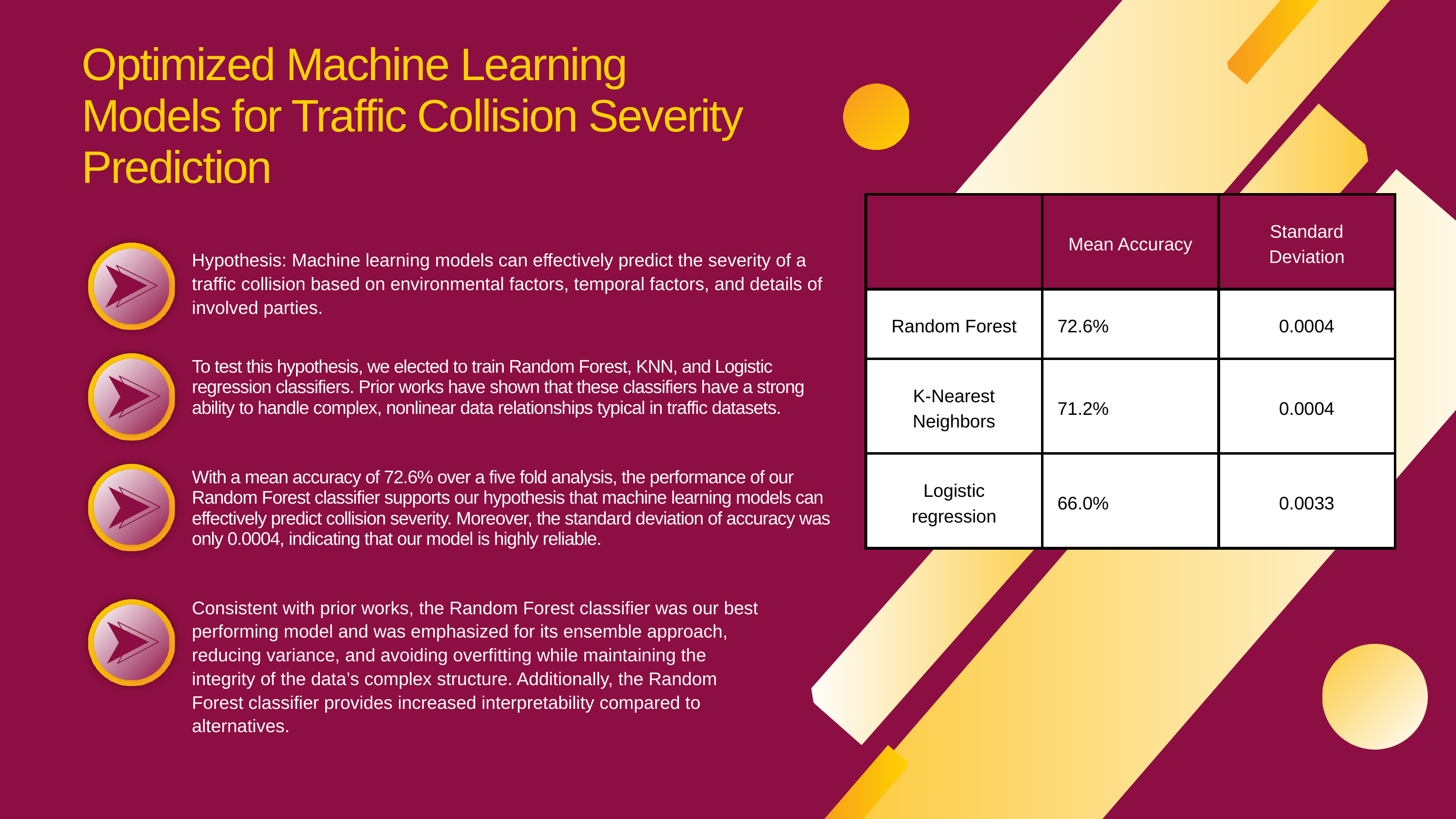

Optimized Machine Learning Models for Traffic Collision Severity Prediction

|  | Mean Accuracy | Standard Deviation |
| --- | --- | --- |
| Random Forest | 72.6% | 0.0004 |
| K-Nearest Neighbors | 71.2% | 0.0004 |
| Logistic regression | 66.0% | 0.0033 |

Hypothesis: Machine learning models can effectively predict the severity of a traffic collision based on environmental factors, temporal factors, and details of involved parties.

To test this hypothesis, we elected to train Random Forest, KNN, and Logistic regression classifiers. Prior works have shown that these classifiers have a strong ability to handle complex, nonlinear data relationships typical in traffic datasets.

With a mean accuracy of 72.6% over a five fold analysis, the performance of our Random Forest classifier supports our hypothesis that machine learning models can effectively predict collision severity. Moreover, the standard deviation of accuracy was only 0.0004, indicating that our model is highly reliable.

Consistent with prior works, the Random Forest classifier was our best performing model and was emphasized for its ensemble approach, reducing variance, and avoiding overfitting while maintaining the integrity of the data’s complex structure. Additionally, the Random Forest classifier provides increased interpretability compared to alternatives.